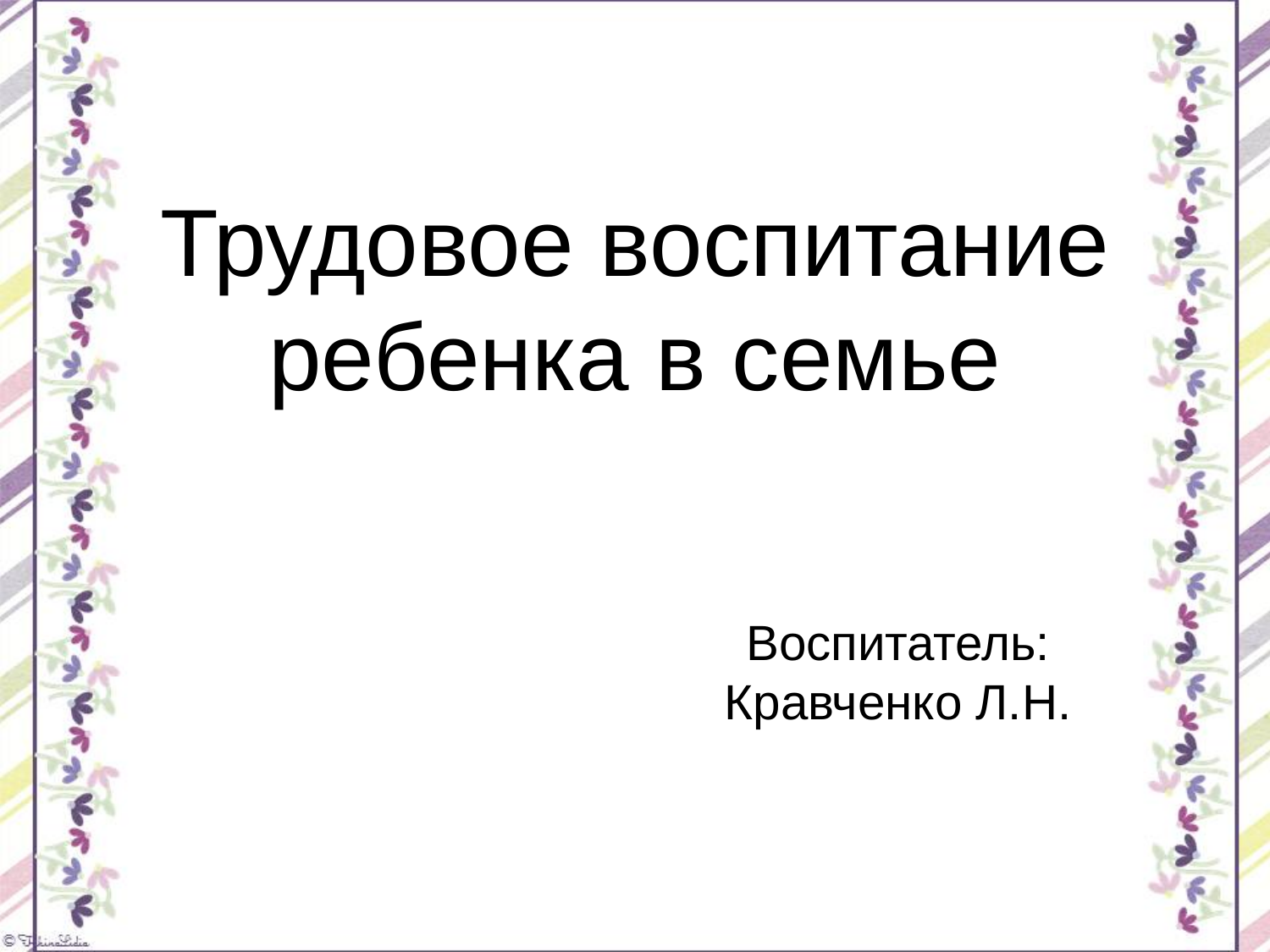

# Трудовое воспитание ребенка в семье

Воспитатель:
Кравченко Л.Н.